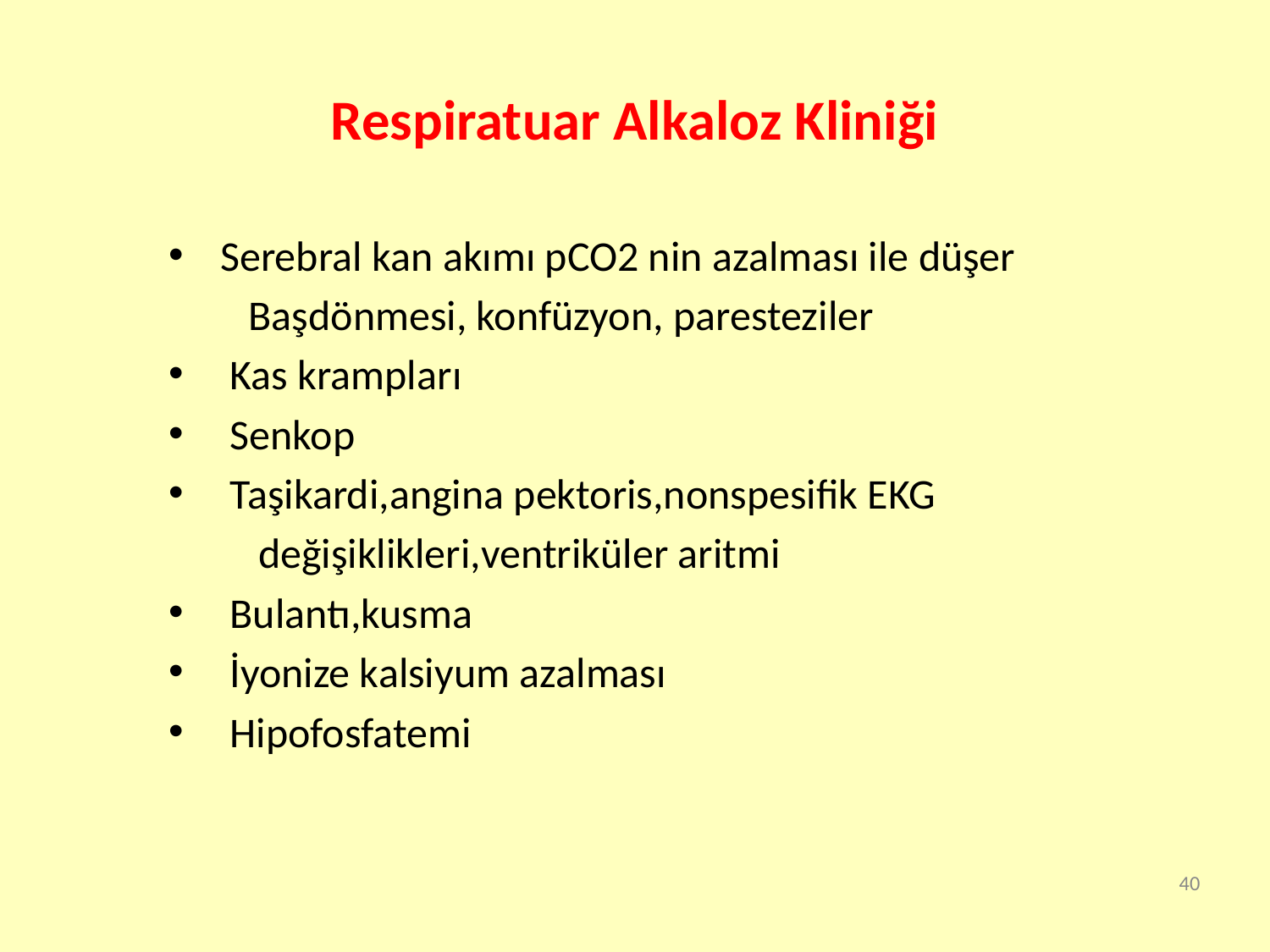

# Respiratuar Alkaloz Kliniği
Serebral kan akımı pCO2 nin azalması ile düşer
	Başdönmesi, konfüzyon, paresteziler
 Kas krampları
 Senkop
 Taşikardi,angina pektoris,nonspesifik EKG
	 değişiklikleri,ventriküler aritmi
 Bulantı,kusma
 İyonize kalsiyum azalması
 Hipofosfatemi
40